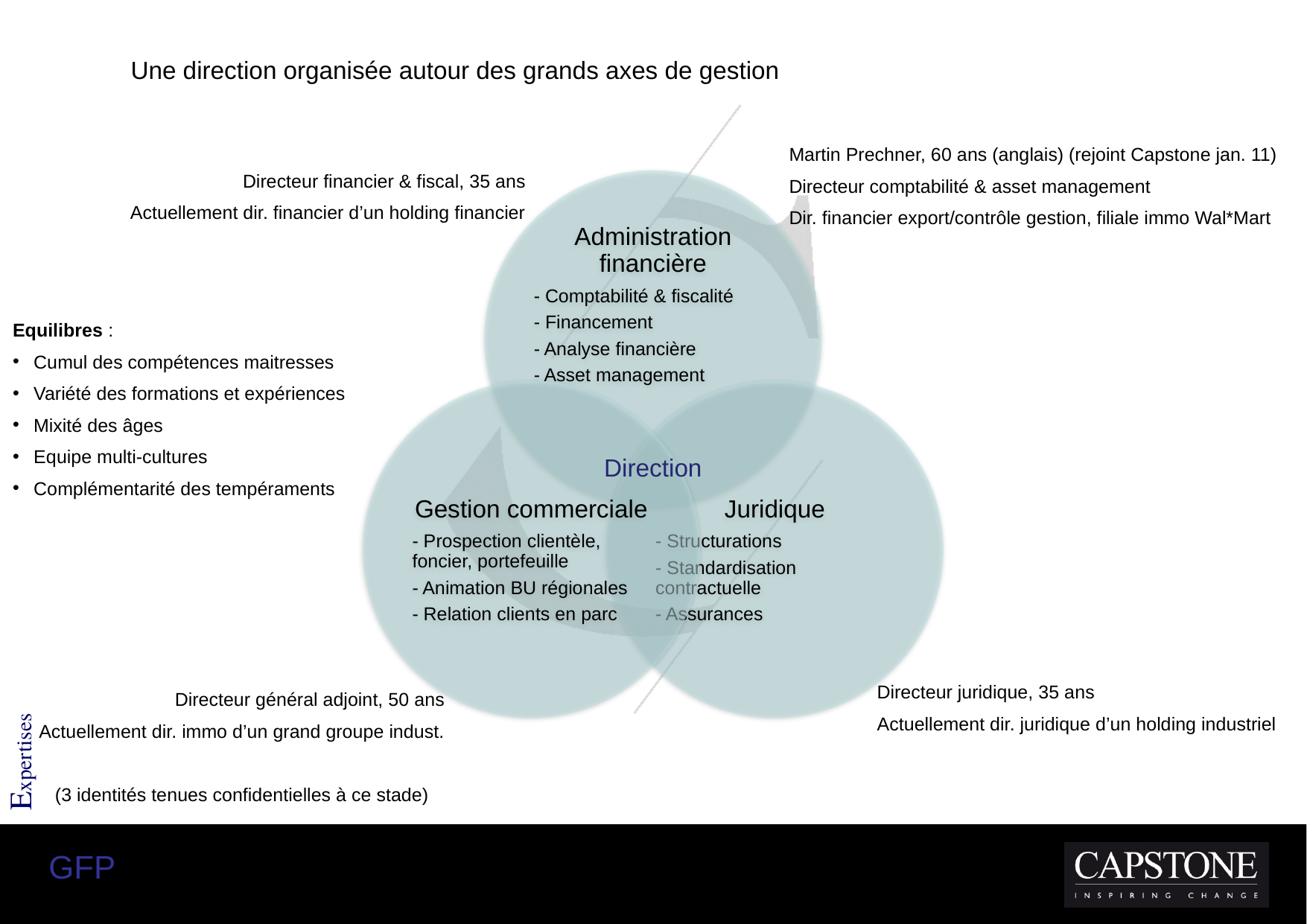

Une direction organisée autour des grands axes de gestion
Martin Prechner, 60 ans (anglais) (rejoint Capstone jan. 11)
Directeur comptabilité & asset management
Dir. financier export/contrôle gestion, filiale immo Wal*Mart
Administration financière
- Comptabilité & fiscalité
- Financement
- Analyse financière
- Asset management
Juridique
- Structurations
- Standardisation contractuelle
- Assurances
Gestion commerciale
- Prospection clientèle, foncier, portefeuille
- Animation BU régionales
- Relation clients en parc
Directeur financier & fiscal, 35 ans
Actuellement dir. financier d’un holding financier
Equilibres :
Cumul des compétences maitresses
Variété des formations et expériences
Mixité des âges
Equipe multi-cultures
Complémentarité des tempéraments
Direction
Directeur juridique, 35 ans
Actuellement dir. juridique d’un holding industriel
Directeur général adjoint, 50 ans
Actuellement dir. immo d’un grand groupe indust.

      (3 identités tenues confidentielles à ce stade)
Expertises